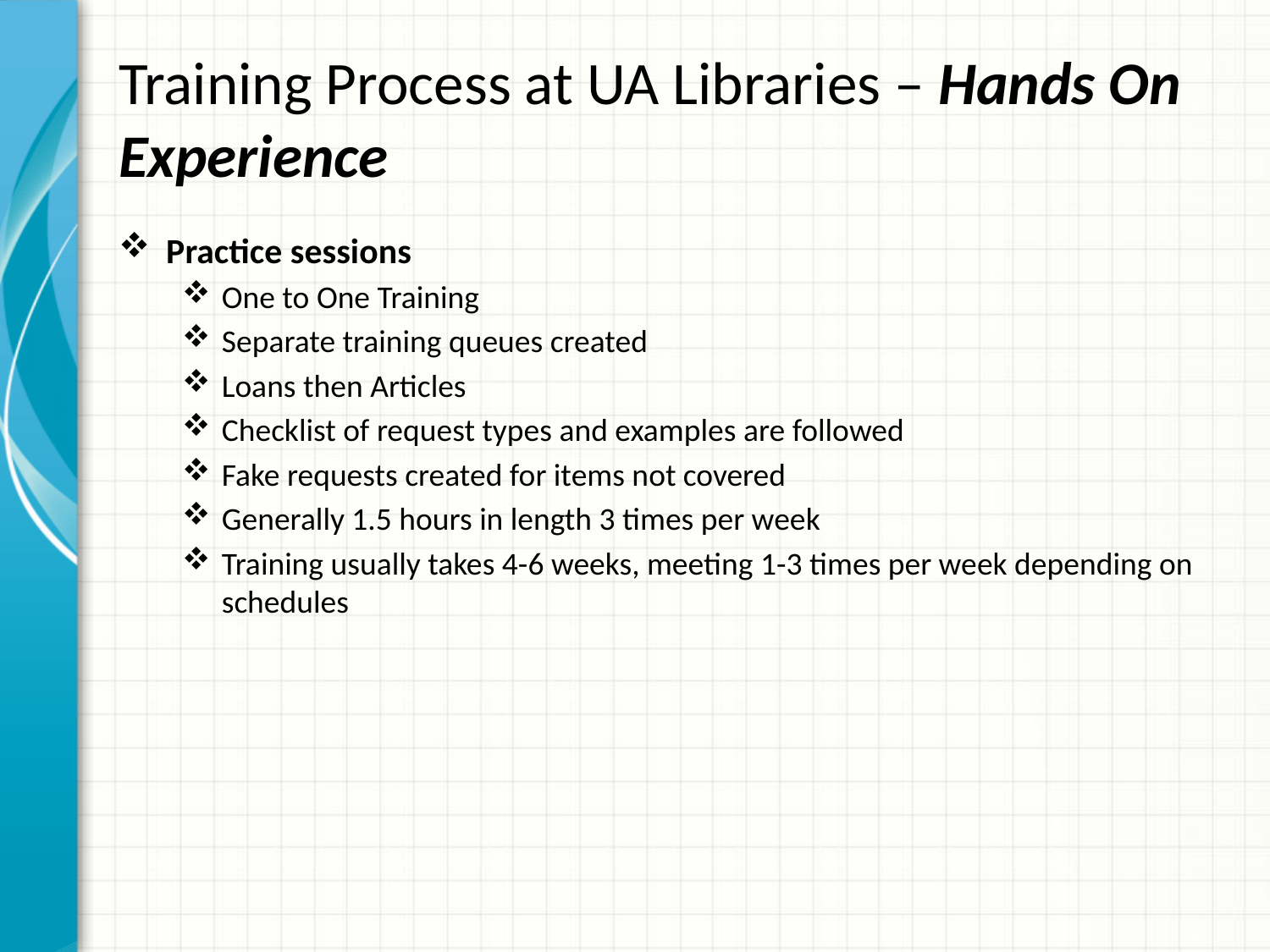

# Training Process at UA Libraries – Hands On Experience
Practice sessions
One to One Training
Separate training queues created
Loans then Articles
Checklist of request types and examples are followed
Fake requests created for items not covered
Generally 1.5 hours in length 3 times per week
Training usually takes 4-6 weeks, meeting 1-3 times per week depending on schedules